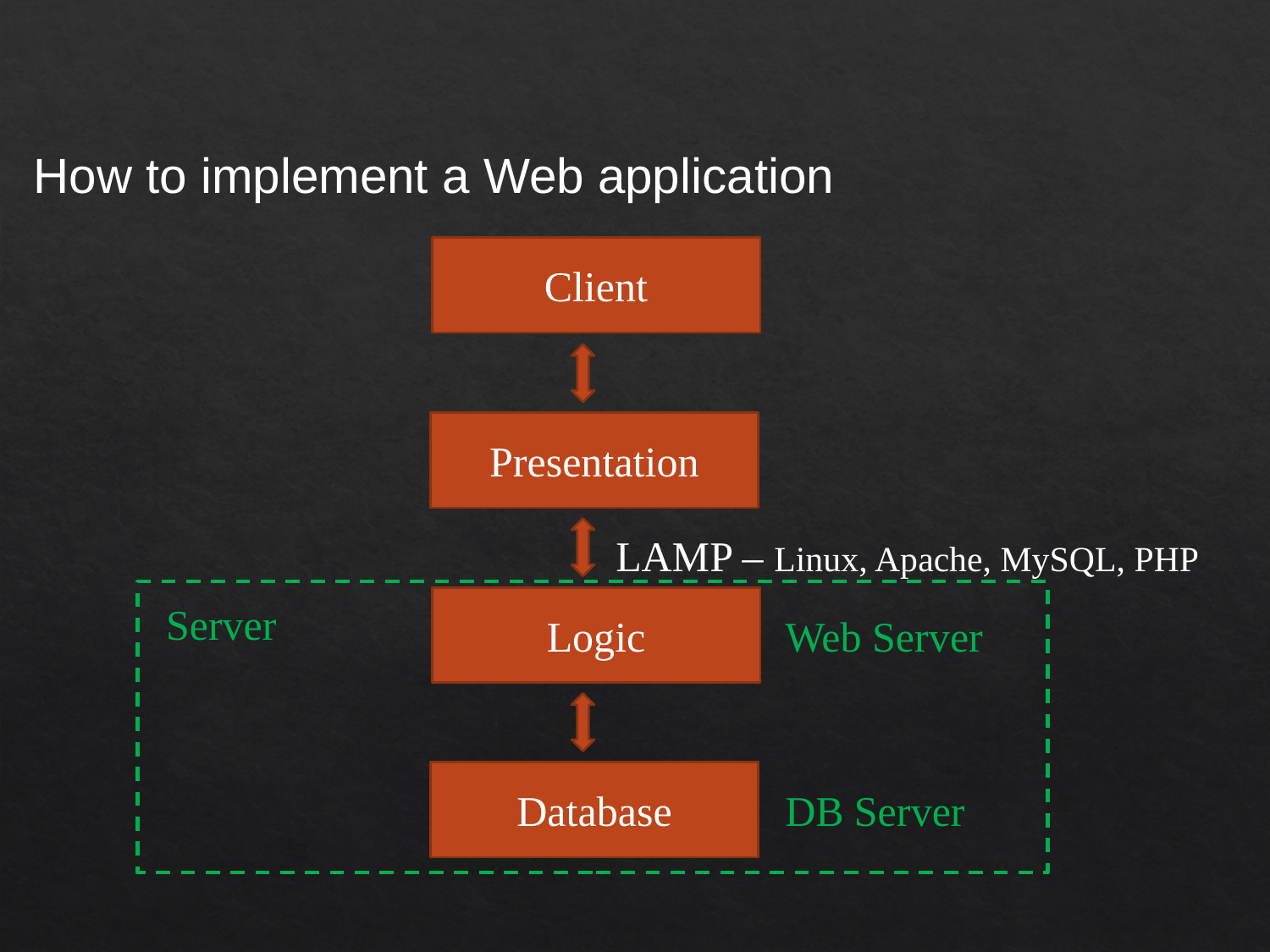

#
How to implement a Web application

Client

Presentation

LAMP – Linux, Apache, MySQL, PHP

Logic
Server
Web Server

Database
DB Server